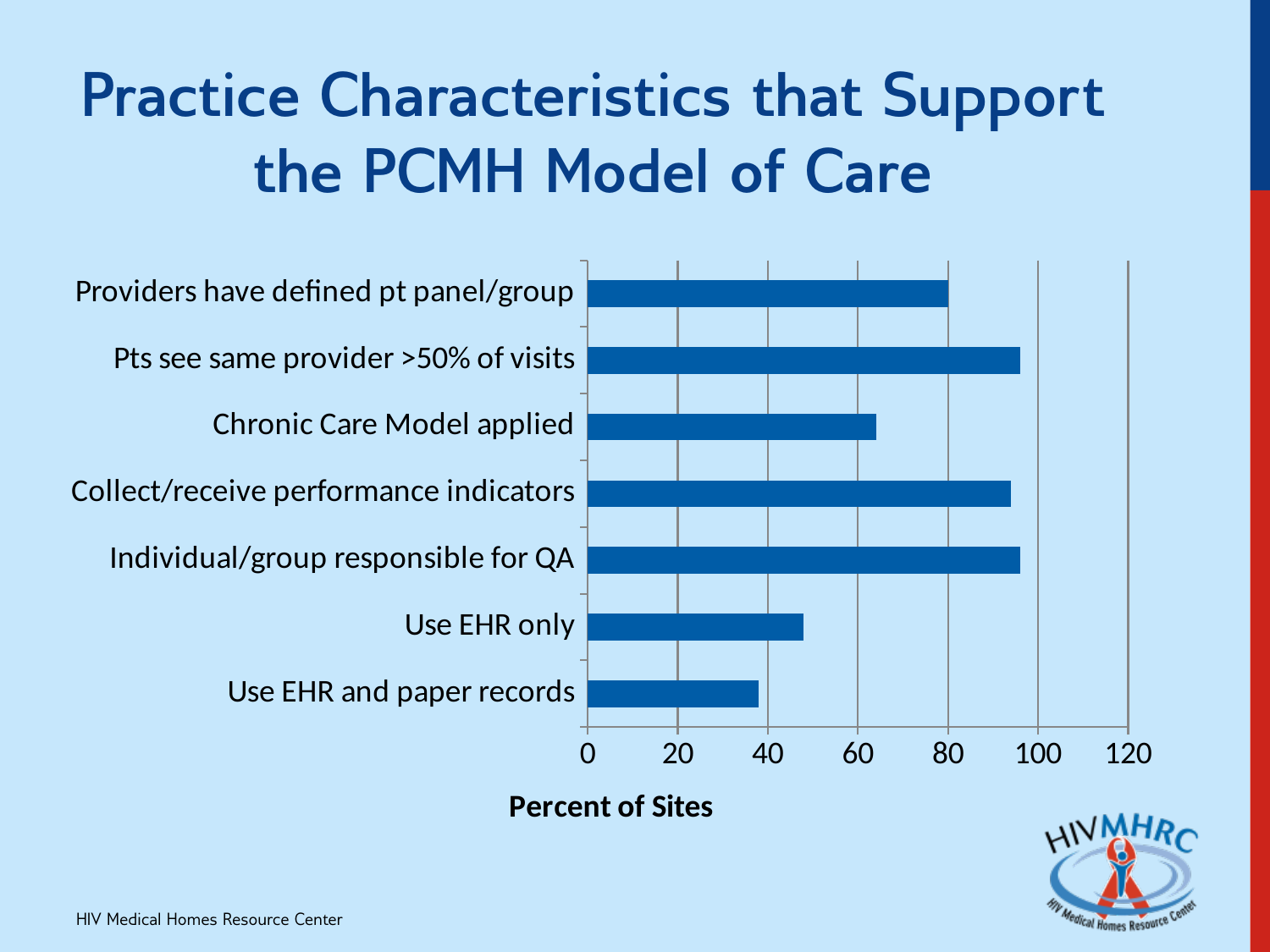

# Practice Characteristics that Support the PCMH Model of Care

### Chart

| Category | Column1 |
|---|---|
| Use EHR and paper records | 38.0 |
| Use EHR only | 48.0 |
| Individual/group responsible for QA | 96.0 |
| Collect/receive performance indicators | 94.0 |
| Chronic Care Model applied | 64.0 |
| Pts see same provider >50% of visits | 96.0 |
| Providers have defined pt panel/group | 80.0 |
HIV Medical Homes Resource Center